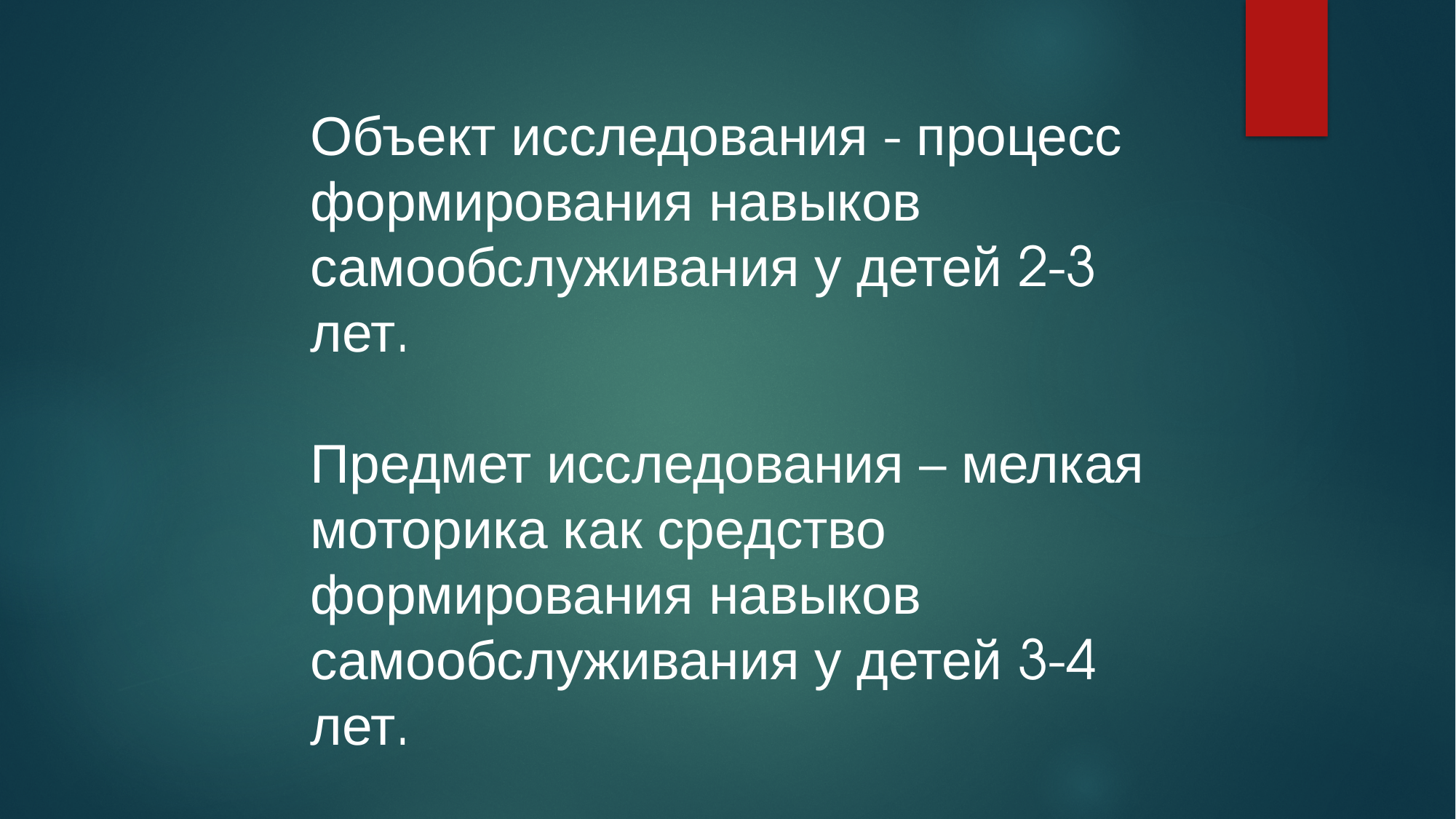

Объект исследования - процесс формирования навыков самообслуживания у детей 2-3 лет.

Предмет исследования – мелкая моторика как средство формирования навыков самообслуживания у детей 3-4 лет.